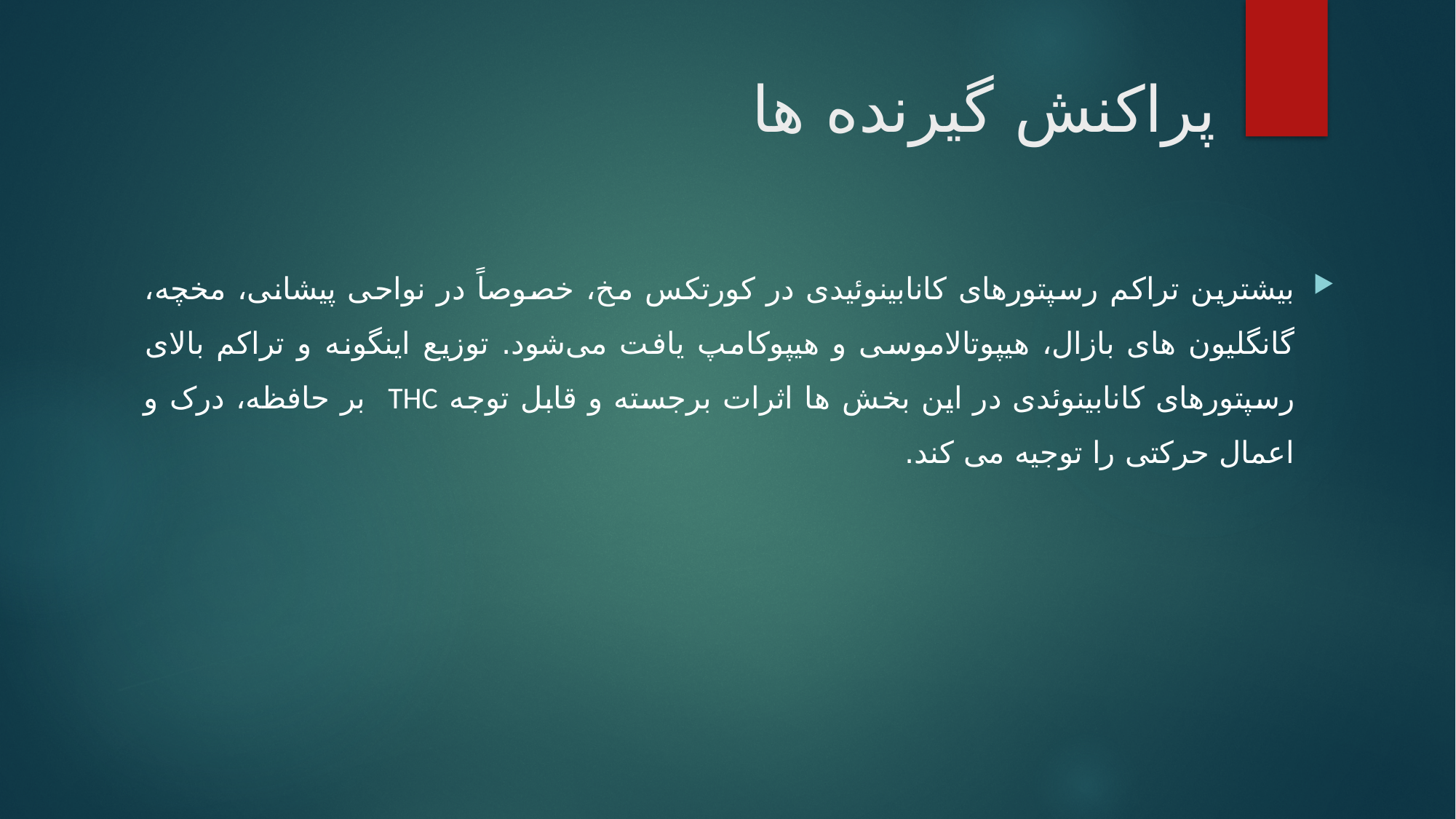

# پراکنش گیرنده ها
بیشترین تراکم رسپتورهای کانابینوئیدی در کورتکس مخ، خصوصاً در نواحی پیشانی، مخچه، گانگلیون های بازال، هیپوتالاموسی و هیپوکامپ یافت می‌شود. توزیع اینگونه و تراکم بالای رسپتورهای کانابینوئدی در این بخش ها اثرات برجسته و قابل توجه THC  بر حافظه، درک و اعمال حرکتی را توجیه می کند.